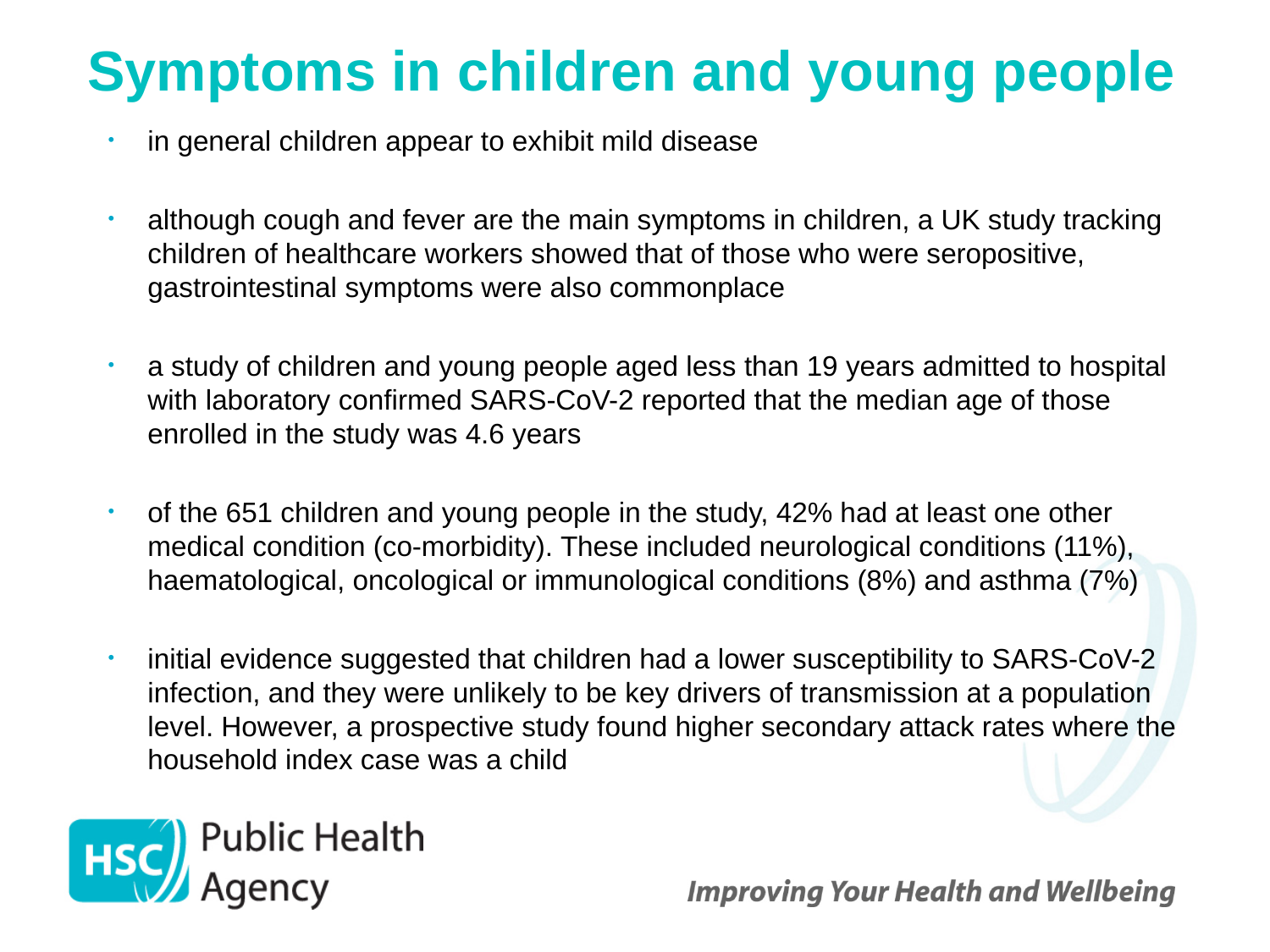

# Symptoms in children and young people
in general children appear to exhibit mild disease

although cough and fever are the main symptoms in children, a UK study tracking children of healthcare workers showed that of those who were seropositive, gastrointestinal symptoms were also commonplace

a study of children and young people aged less than 19 years admitted to hospital with laboratory confirmed SARS-CoV-2 reported that the median age of those enrolled in the study was 4.6 years

of the 651 children and young people in the study, 42% had at least one other medical condition (co-morbidity). These included neurological conditions (11%), haematological, oncological or immunological conditions (8%) and asthma (7%)

initial evidence suggested that children had a lower susceptibility to SARS-CoV-2 infection, and they were unlikely to be key drivers of transmission at a population level. However, a prospective study found higher secondary attack rates where the household index case was a child